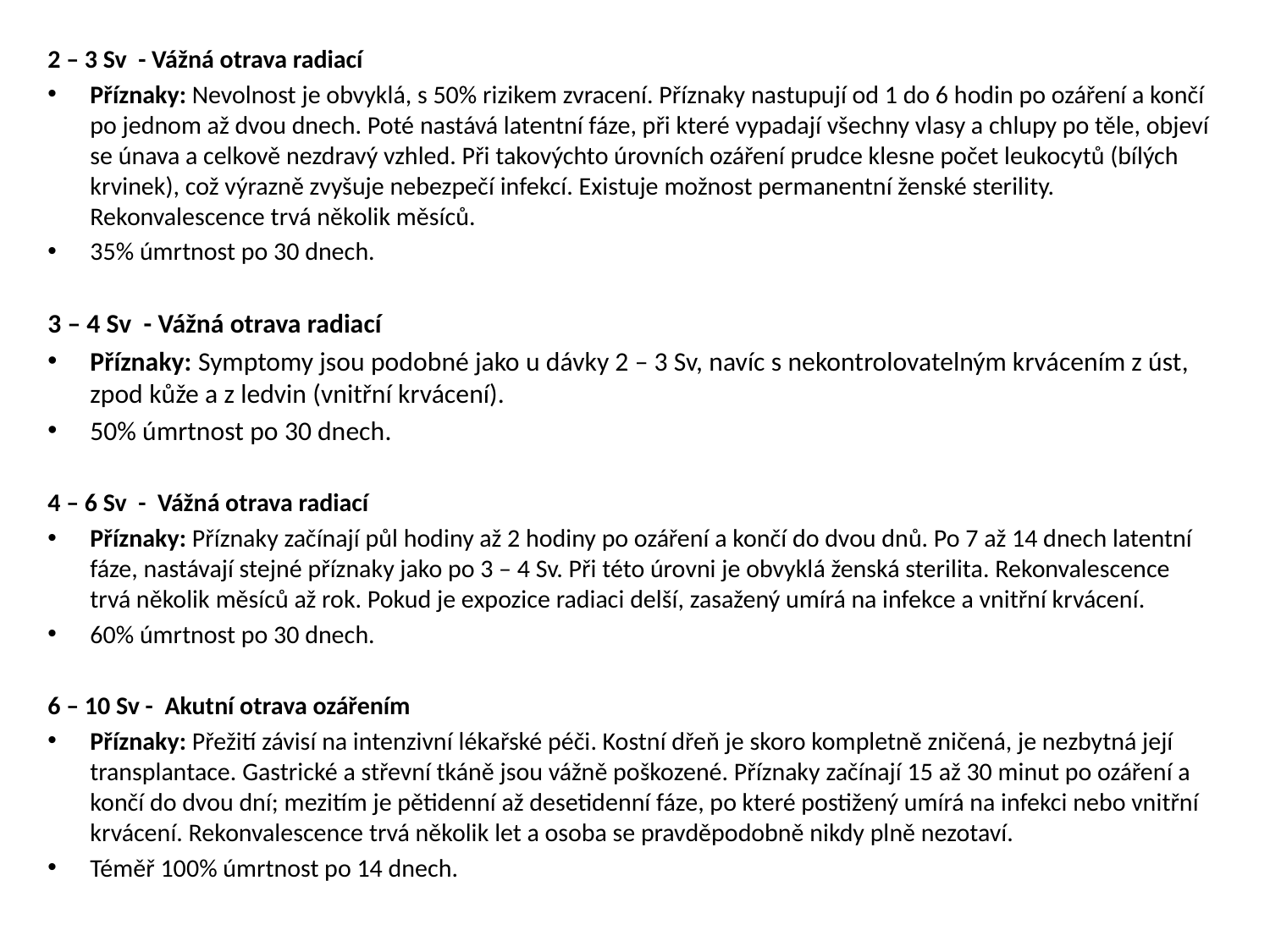

2 – 3 Sv  - Vážná otrava radiací
Příznaky: Nevolnost je obvyklá, s 50% rizikem zvracení. Příznaky nastupují od 1 do 6 hodin po ozáření a končí po jednom až dvou dnech. Poté nastává latentní fáze, při které vypadají všechny vlasy a chlupy po těle, objeví se únava a celkově nezdravý vzhled. Při takovýchto úrovních ozáření prudce klesne počet leukocytů (bílých krvinek), což výrazně zvyšuje nebezpečí infekcí. Existuje možnost permanentní ženské sterility. Rekonvalescence trvá několik měsíců.
35% úmrtnost po 30 dnech.

3 – 4 Sv  - Vážná otrava radiací
Příznaky: Symptomy jsou podobné jako u dávky 2 – 3 Sv, navíc s nekontrolovatelným krvácením z úst, zpod kůže a z ledvin (vnitřní krvácení).
50% úmrtnost po 30 dnech.

4 – 6 Sv  -  Vážná otrava radiací
Příznaky: Příznaky začínají půl hodiny až 2 hodiny po ozáření a končí do dvou dnů. Po 7 až 14 dnech latentní fáze, nastávají stejné příznaky jako po 3 – 4 Sv. Při této úrovni je obvyklá ženská sterilita. Rekonvalescence trvá několik měsíců až rok. Pokud je expozice radiaci delší, zasažený umírá na infekce a vnitřní krvácení.
60% úmrtnost po 30 dnech.

6 – 10 Sv -  Akutní otrava ozářením
Příznaky: Přežití závisí na intenzivní lékařské péči. Kostní dřeň je skoro kompletně zničená, je nezbytná její transplantace. Gastrické a střevní tkáně jsou vážně poškozené. Příznaky začínají 15 až 30 minut po ozáření a končí do dvou dní; mezitím je pětidenní až desetidenní fáze, po které postižený umírá na infekci nebo vnitřní krvácení. Rekonvalescence trvá několik let a osoba se pravděpodobně nikdy plně nezotaví.
Téměř 100% úmrtnost po 14 dnech.